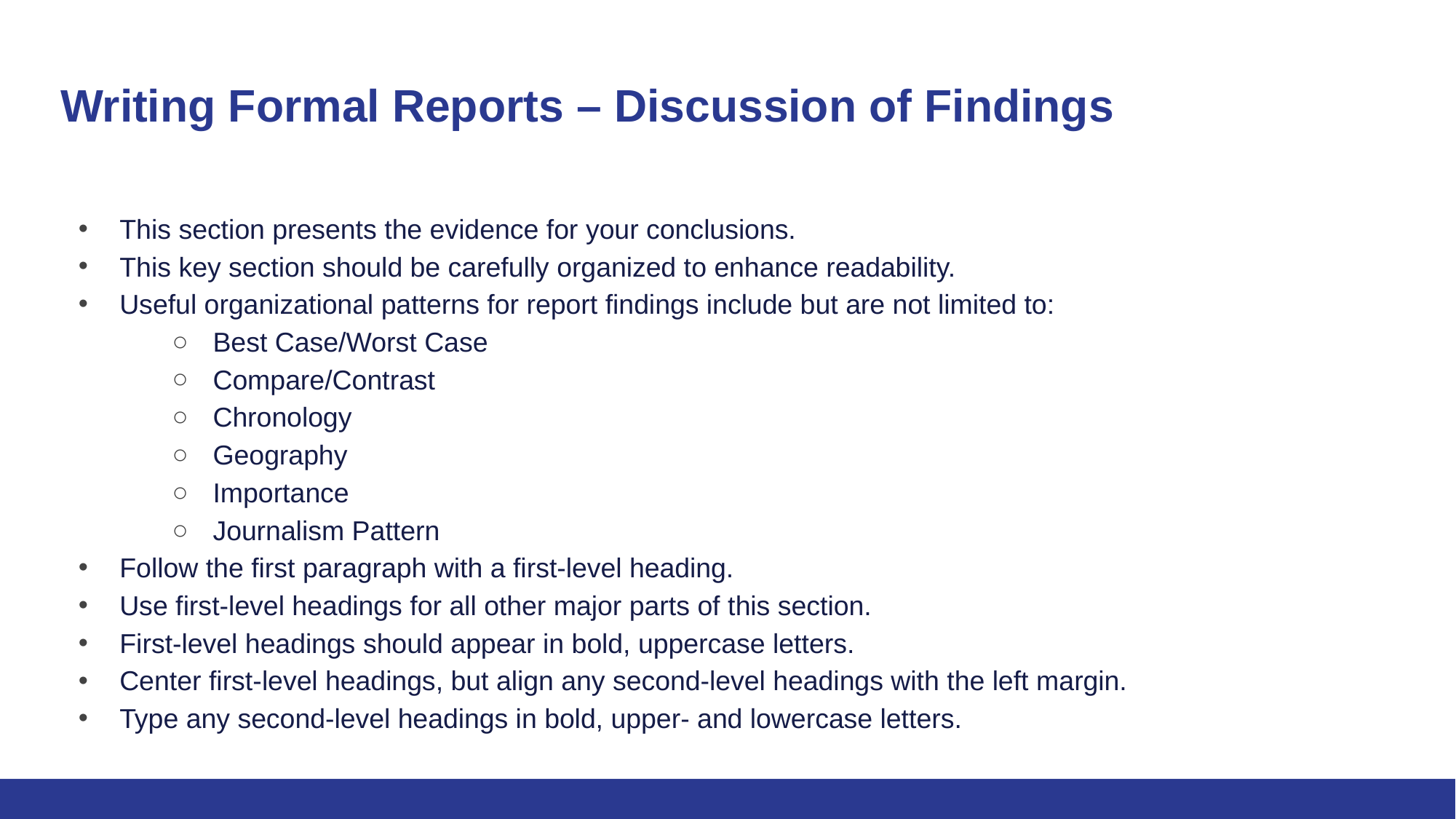

# Writing Formal Reports – Discussion of Findings
This section presents the evidence for your conclusions.
This key section should be carefully organized to enhance readability.
Useful organizational patterns for report findings include but are not limited to:
Best Case/Worst Case
Compare/Contrast
Chronology
Geography
Importance
Journalism Pattern
Follow the first paragraph with a first-level heading.
Use first-level headings for all other major parts of this section.
First-level headings should appear in bold, uppercase letters.
Center first-level headings, but align any second-level headings with the left margin.
Type any second-level headings in bold, upper- and lowercase letters.